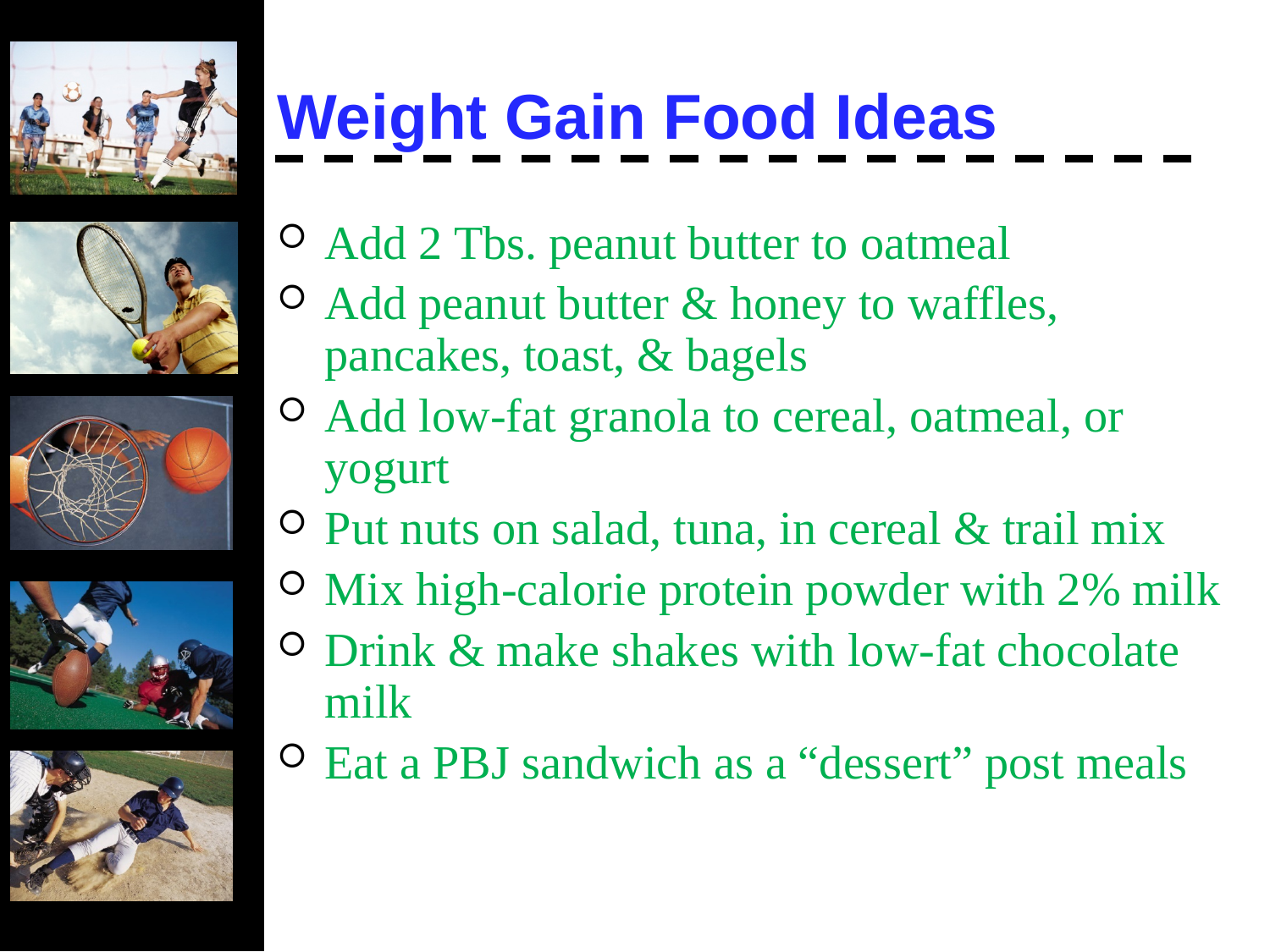

# Weight Gain Food Ideas
Add 2 Tbs. peanut butter to oatmeal
Add peanut butter & honey to waffles, pancakes, toast, & bagels
Add low-fat granola to cereal, oatmeal, or yogurt
Put nuts on salad, tuna, in cereal & trail mix
Mix high-calorie protein powder with 2% milk
Drink & make shakes with low-fat chocolate milk
Eat a PBJ sandwich as a “dessert” post meals